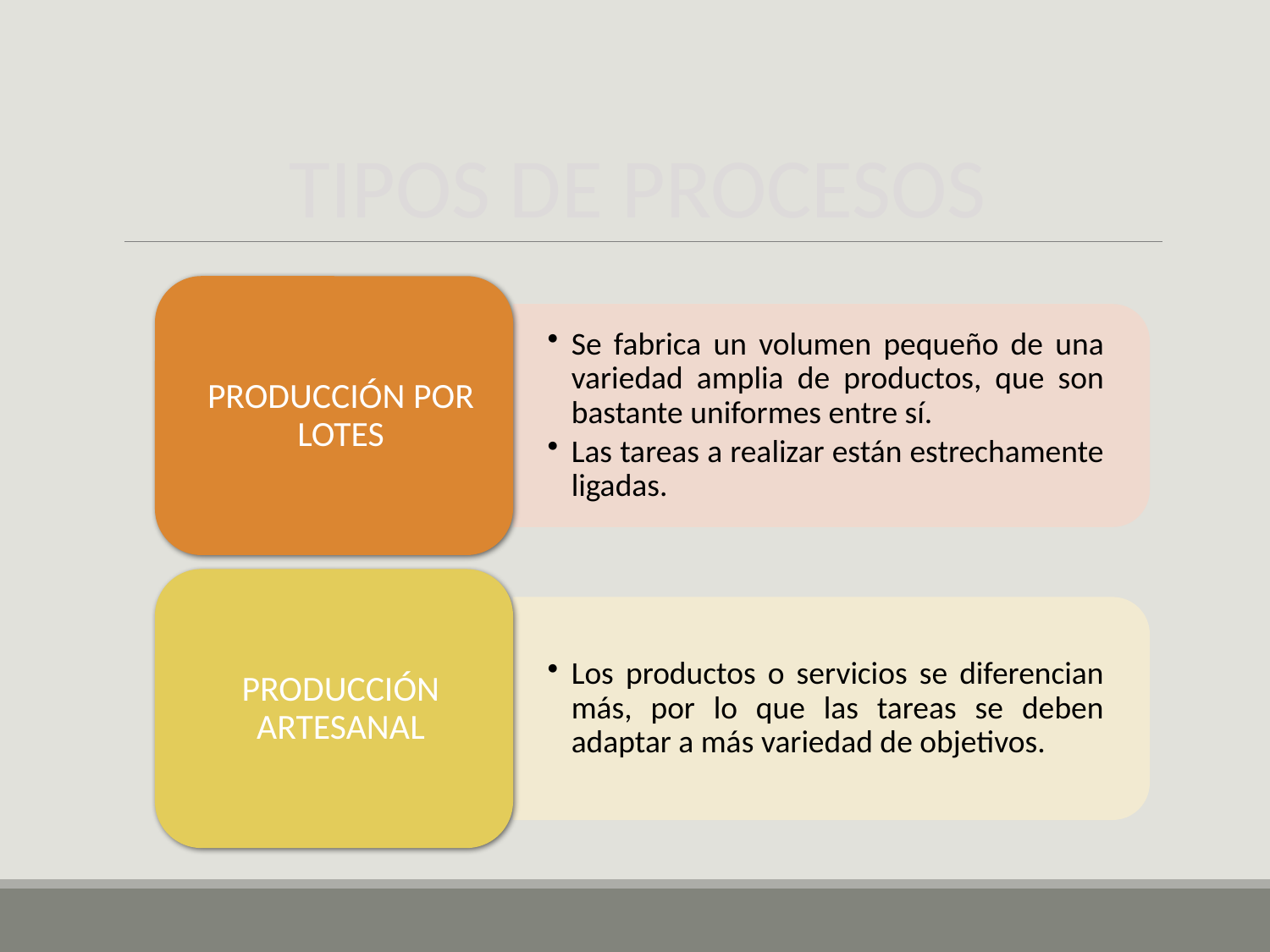

# TIPOS DE PROCESOS
Se fabrica un volumen pequeño de una variedad amplia de productos, que son bastante uniformes entre sí.
Las tareas a realizar están estrechamente ligadas.
PRODUCCIÓN POR LOTES
Los productos o servicios se diferencian más, por lo que las tareas se deben adaptar a más variedad de objetivos.
PRODUCCIÓN ARTESANAL